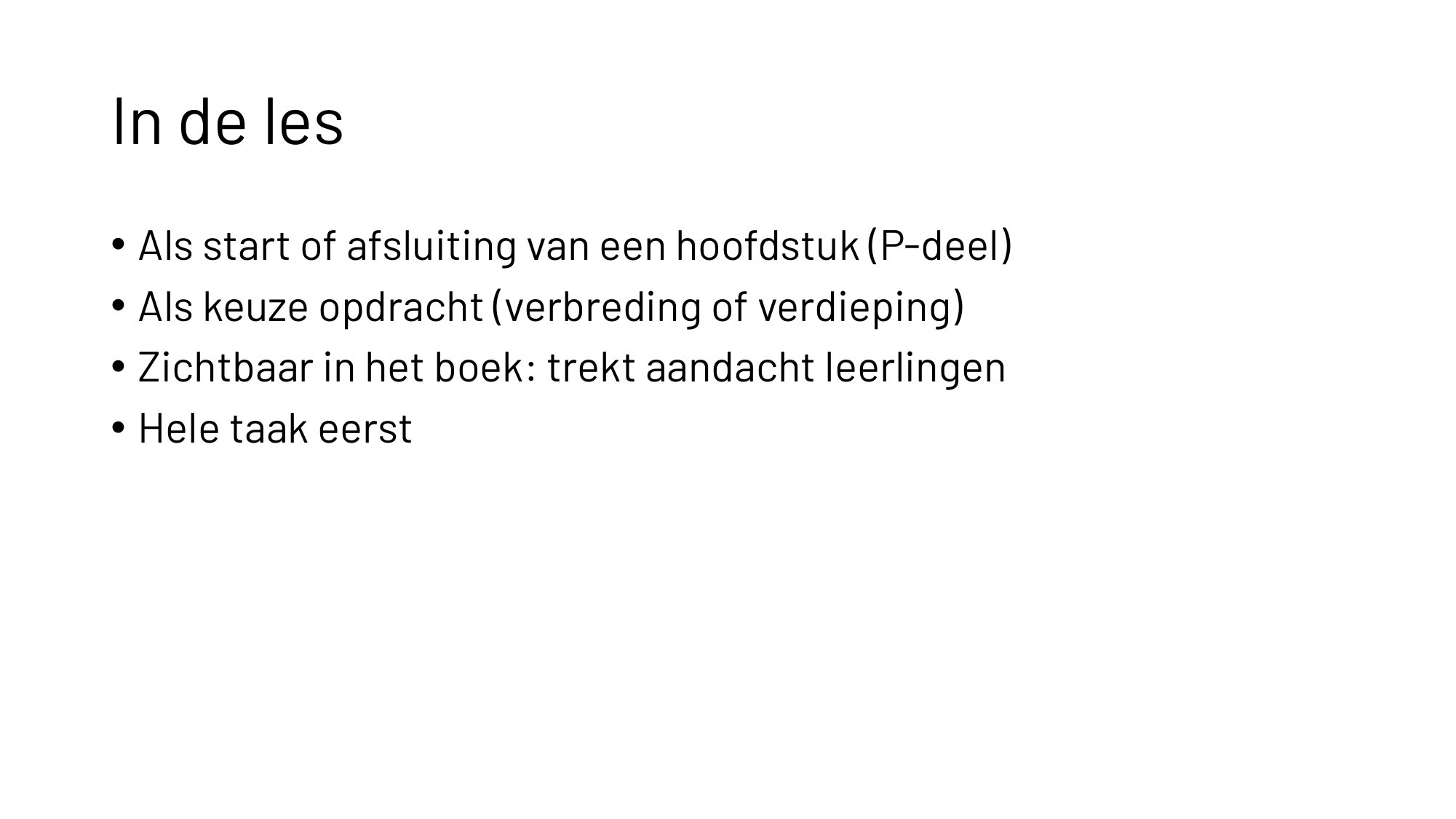

# In de les
Als start of afsluiting van een hoofdstuk (P-deel)
Als keuze opdracht (verbreding of verdieping)
Zichtbaar in het boek: trekt aandacht leerlingen
Hele taak eerst